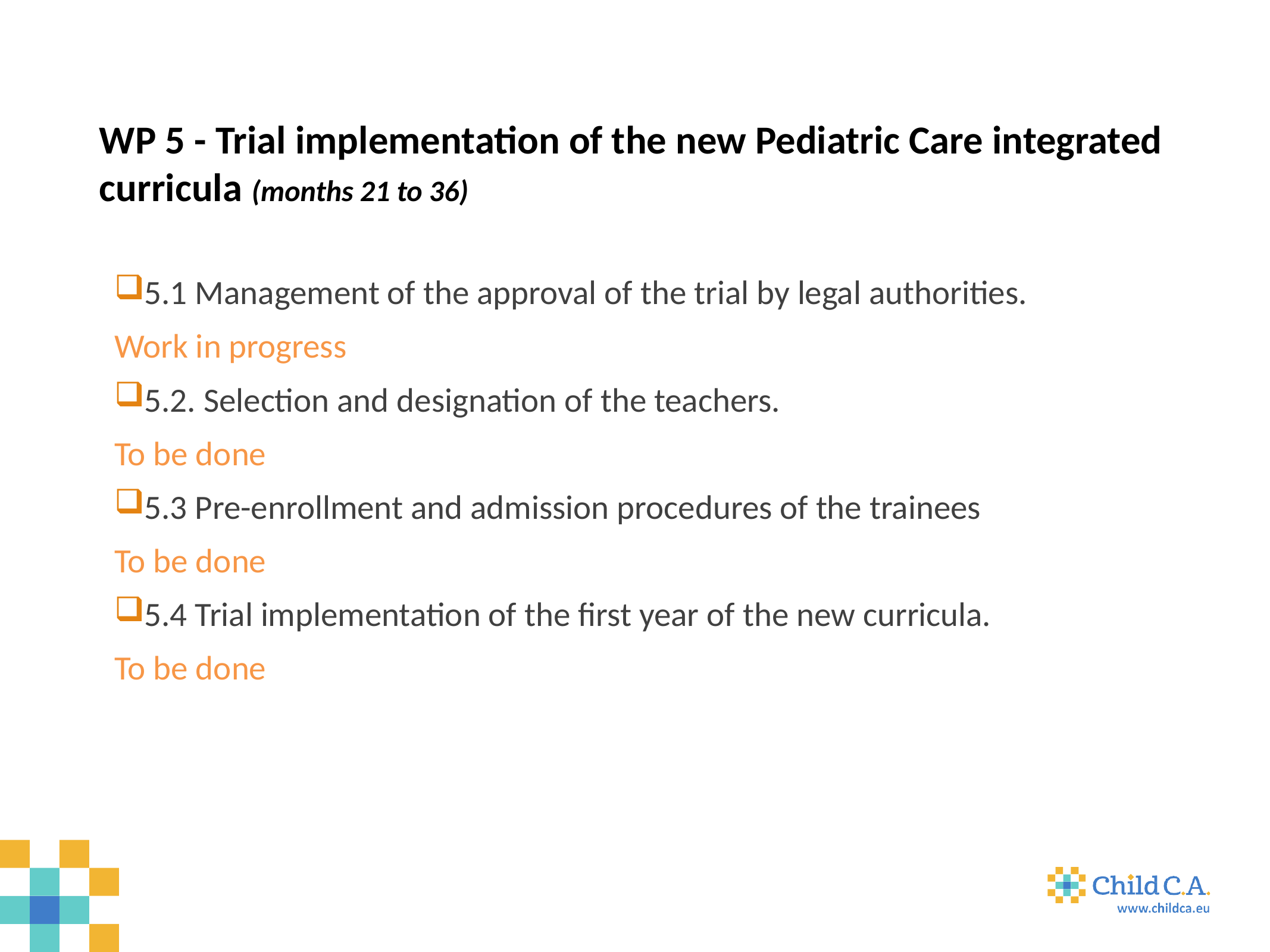

WP 5 - Trial implementation of the new Pediatric Care integrated curricula (months 21 to 36)
5.1 Management of the approval of the trial by legal authorities.
Work in progress
5.2. Selection and designation of the teachers.
To be done
5.3 Pre-enrollment and admission procedures of the trainees
To be done
5.4 Trial implementation of the first year of the new curricula.
To be done